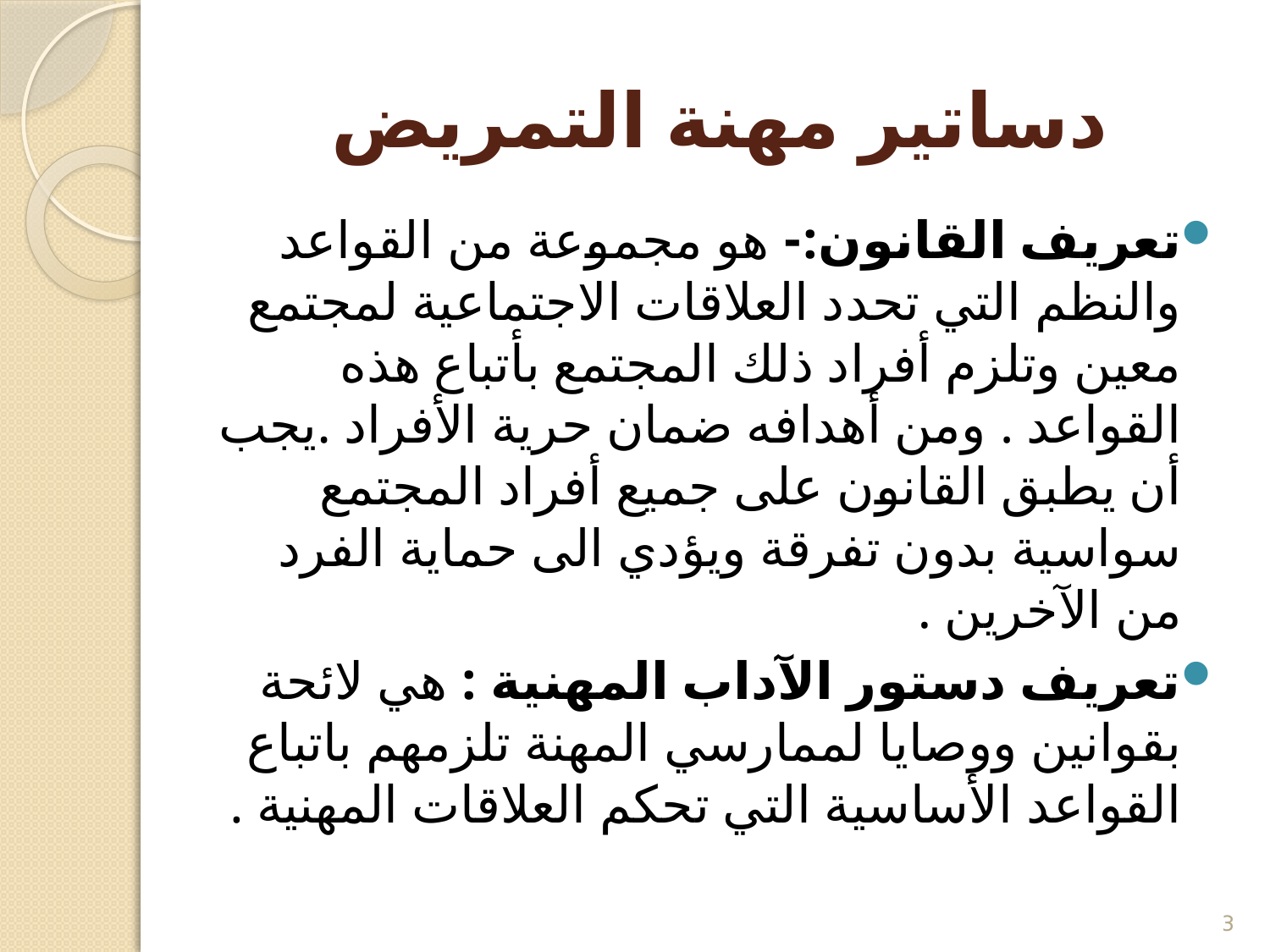

# دساتير مهنة التمريض
تعريف القانون:- هو مجموعة من القواعد والنظم التي تحدد العلاقات الاجتماعية لمجتمع معين وتلزم أفراد ذلك المجتمع بأتباع هذه القواعد . ومن أهدافه ضمان حرية الأفراد .يجب أن يطبق القانون على جميع أفراد المجتمع سواسية بدون تفرقة ويؤدي الى حماية الفرد من الآخرين .
تعريف دستور الآداب المهنية : هي لائحة بقوانين ووصايا لممارسي المهنة تلزمهم باتباع القواعد الأساسية التي تحكم العلاقات المهنية .
3